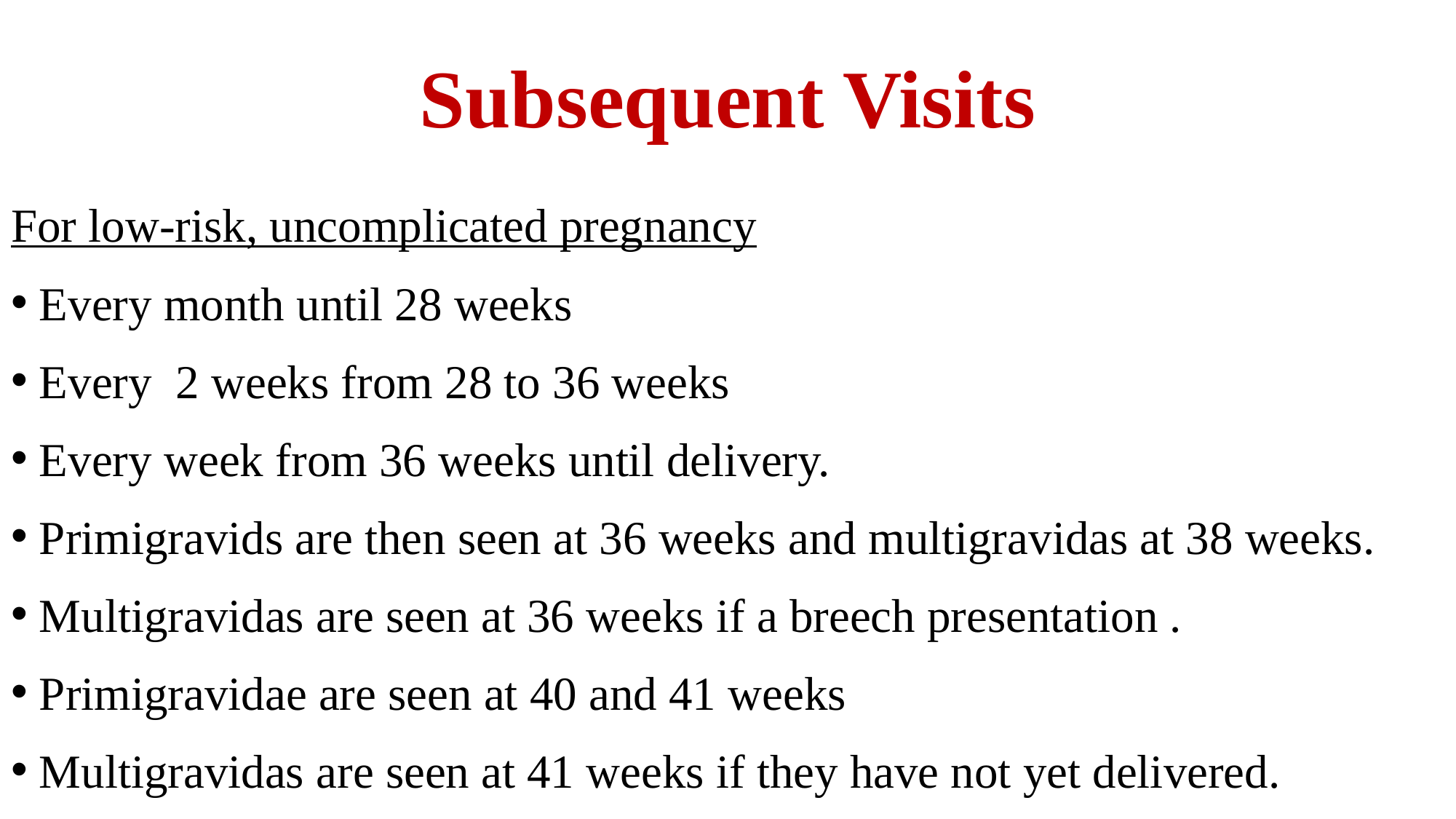

# Subsequent Visits
For low-risk, uncomplicated pregnancy
Every month until 28 weeks
Every  2 weeks from 28 to 36 weeks
Every week from 36 weeks until delivery.
Primigravids are then seen at 36 weeks and multigravidas at 38 weeks.
Multigravidas are seen at 36 weeks if a breech presentation .
Primigravidae are seen at 40 and 41 weeks
Multigravidas are seen at 41 weeks if they have not yet delivered.